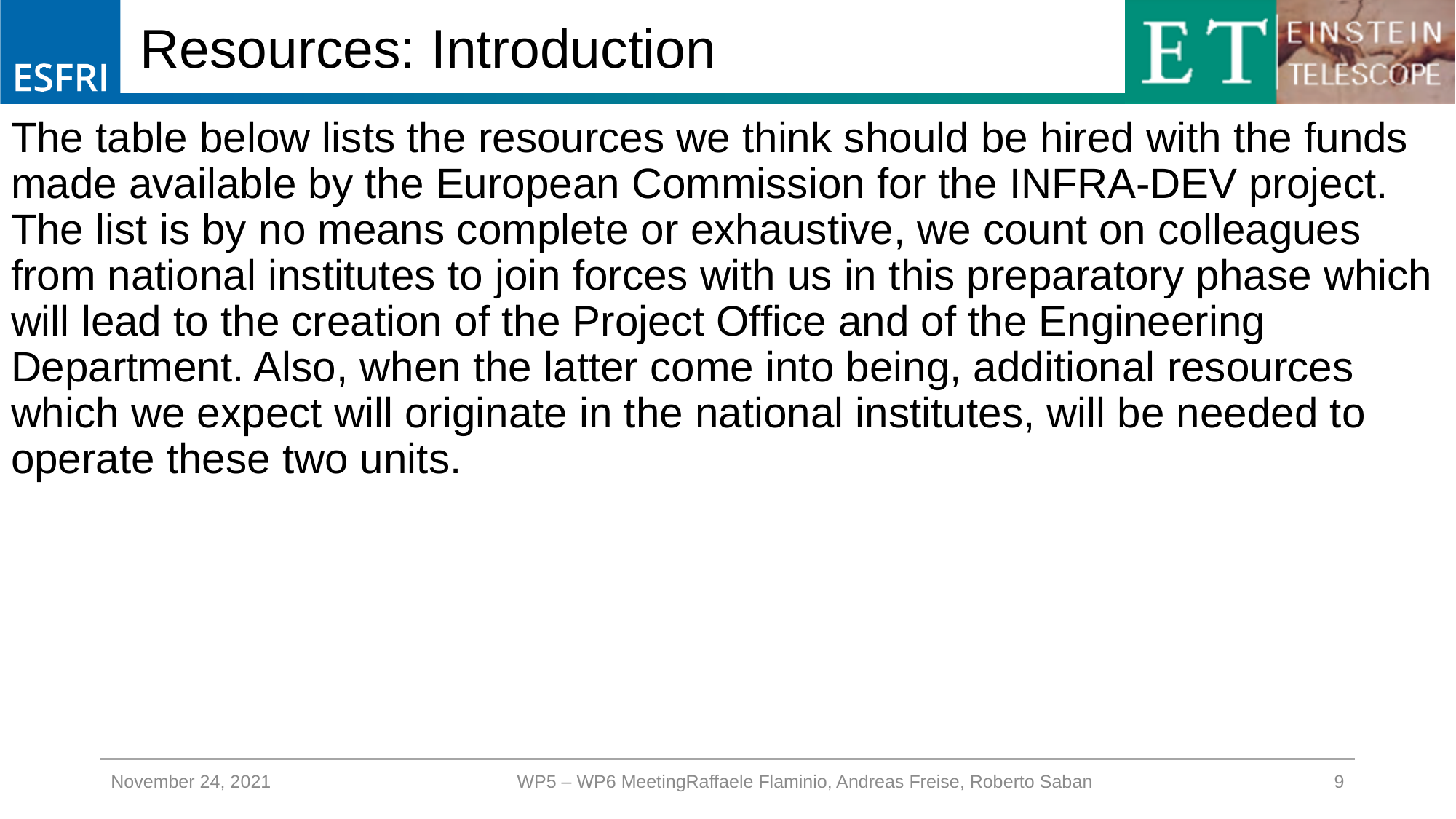

# Resources: Introduction
The table below lists the resources we think should be hired with the funds made available by the European Commission for the INFRA-DEV project. The list is by no means complete or exhaustive, we count on colleagues from national institutes to join forces with us in this preparatory phase which will lead to the creation of the Project Office and of the Engineering Department. Also, when the latter come into being, additional resources which we expect will originate in the national institutes, will be needed to operate these two units.

WP5 – WP6 Meeting			Raffaele Flaminio, Andreas Freise, Roberto Saban
November 24, 2021
9